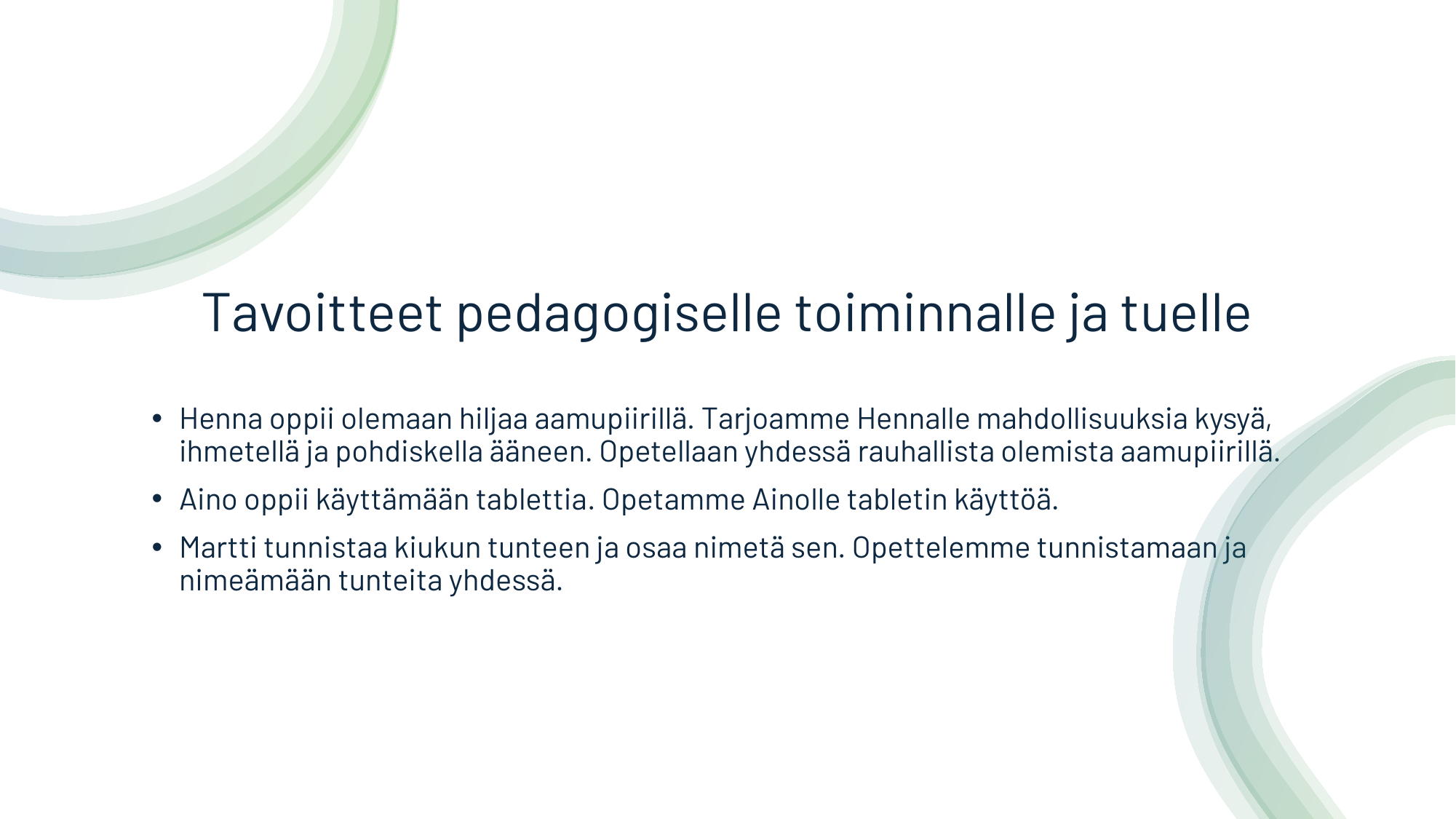

# Tavoitteet pedagogiselle toiminnalle ja tuelle
Henna oppii olemaan hiljaa aamupiirillä. Tarjoamme Hennalle mahdollisuuksia kysyä, ihmetellä ja pohdiskella ääneen. Opetellaan yhdessä rauhallista olemista aamupiirillä.
Aino oppii käyttämään tablettia. Opetamme Ainolle tabletin käyttöä.
Martti tunnistaa kiukun tunteen ja osaa nimetä sen. Opettelemme tunnistamaan ja nimeämään tunteita yhdessä.